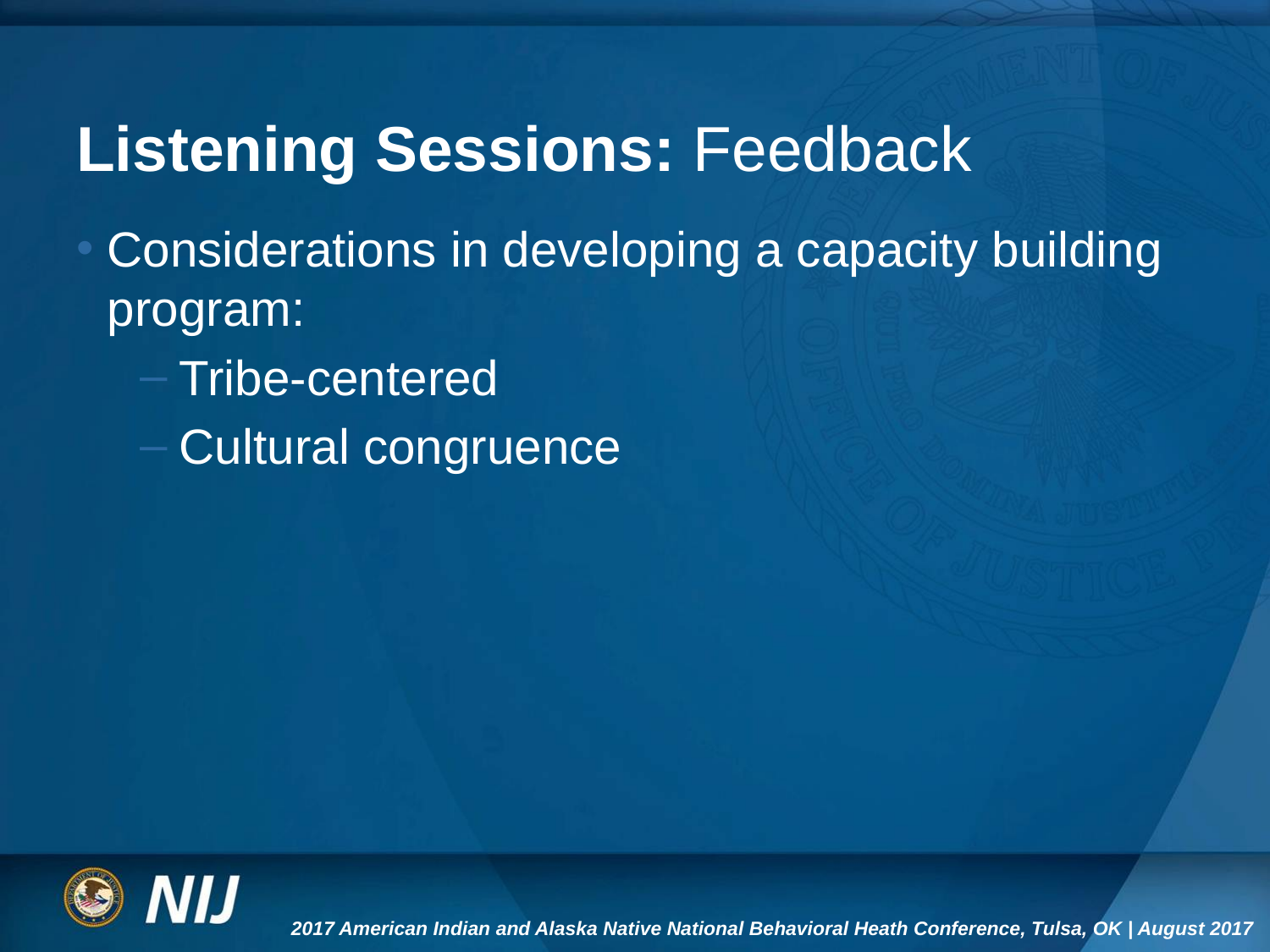

# Listening Sessions: Feedback
Considerations in developing a capacity building program:
Tribe-centered
Cultural congruence